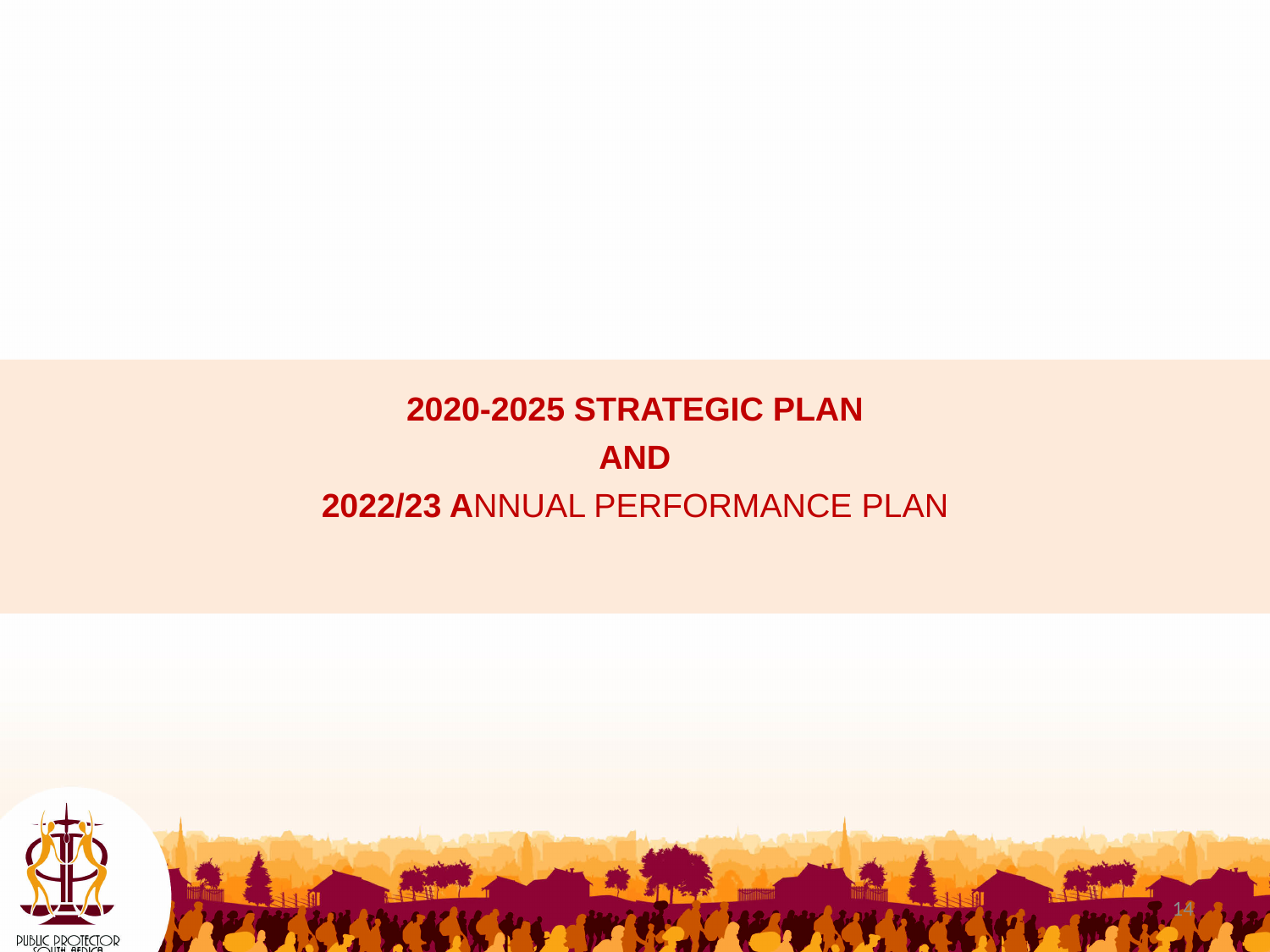

2020-2025 Strategic plan
 and
2022/23 Annual performance Plan
14